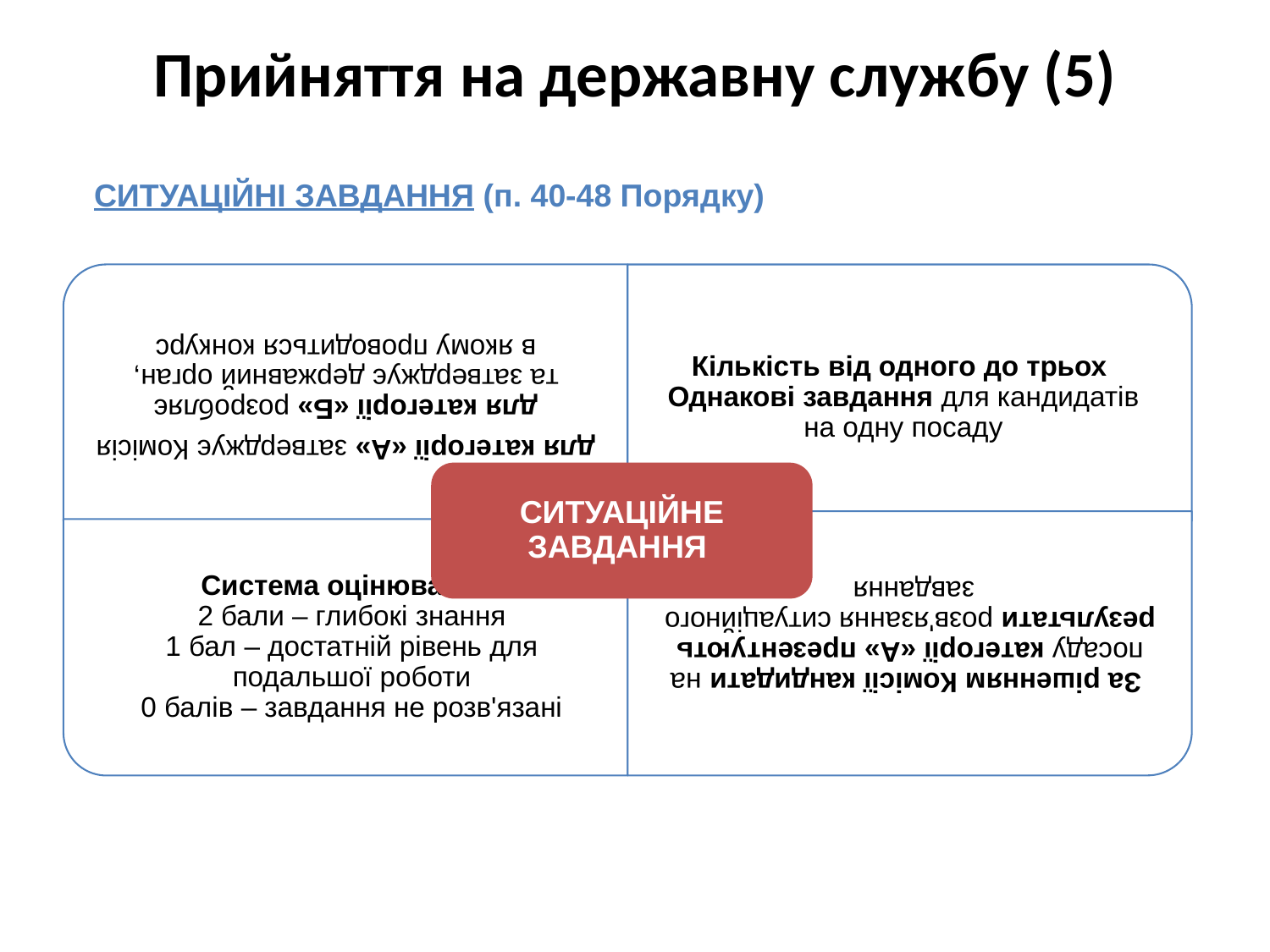

# Прийняття на державну службу (5)
СИТУАЦІЙНІ ЗАВДАННЯ (п. 40-48 Порядку)
для категорії «А» затверджує Комісія
для категорії «Б» розробляє
та затверджує державний орган,
в якому проводиться конкурс

Кількість від одного до трьох
Однакові завдання для кандидатів
на одну посаду

Система оцінювання:
2 бали – глибокі знання
1 бал – достатній рівень для
подальшої роботи
0 балів – завдання не розв'язані
 За рішенням Комісії кандидати на посаду категорії «А» презентують результати розв'язання ситуаційного завдання
СИТУАЦІЙНЕ ЗАВДАННЯ